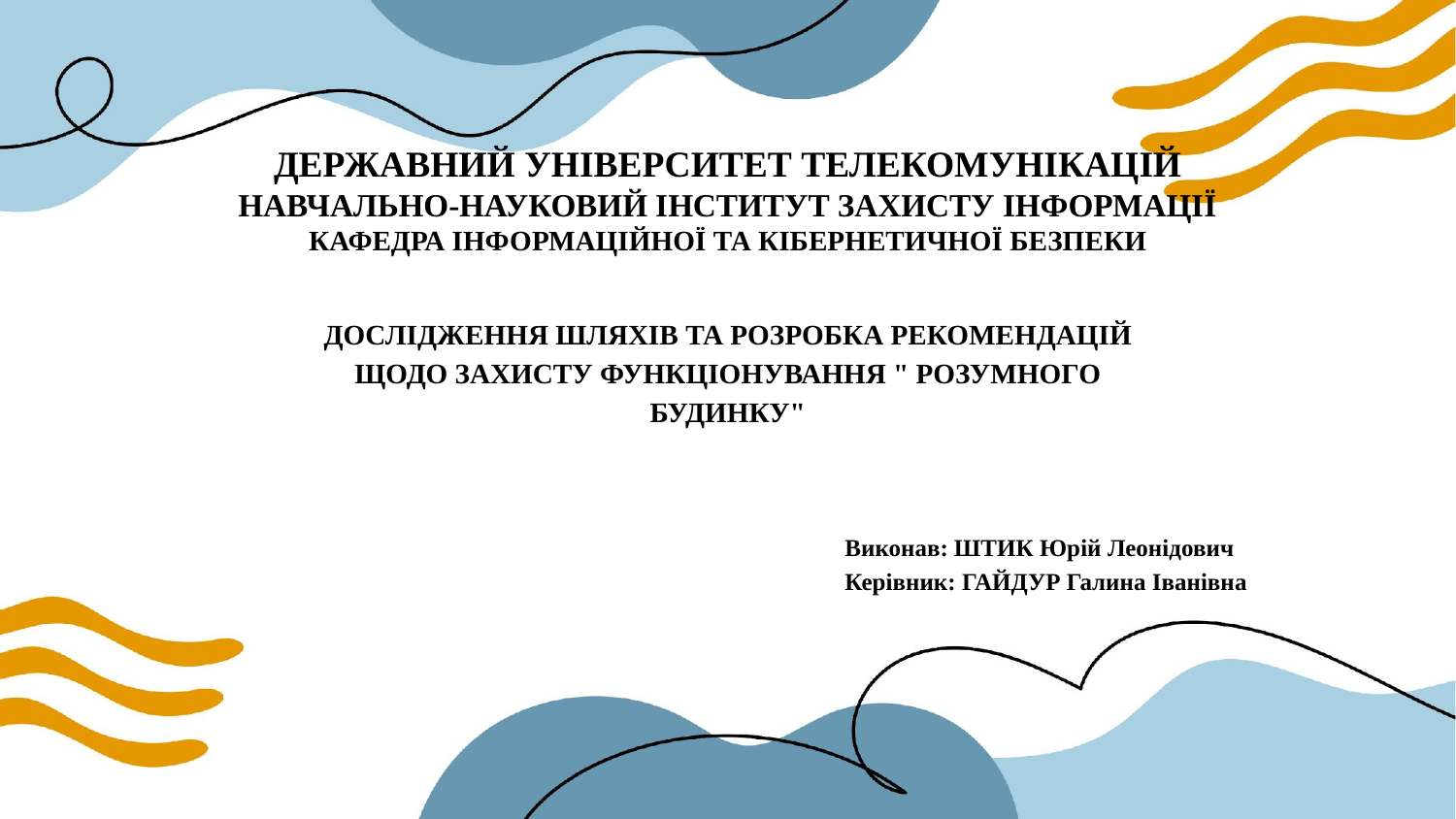

ДЕРЖАВНИЙ УНІВЕРСИТЕТ ТЕЛЕКОМУНІКАЦІЙ
НАВЧАЛЬНО-НАУКОВИЙ ІНСТИТУТ ЗАХИСТУ ІНФОРМАЦІЇ
КАФЕДРА ІНФОРМАЦІЙНОЇ ТА КІБЕРНЕТИЧНОЇ БЕЗПЕКИ
ДОСЛІДЖЕННЯ ШЛЯХІВ ТА РОЗРОБКА РЕКОМЕНДАЦІЙ ЩОДО ЗАХИСТУ ФУНКЦІОНУВАННЯ " РОЗУМНОГО БУДИНКУ"
Виконав: ШТИК Юрій Леонідович
Керівник: ГАЙДУР Галина Іванівна